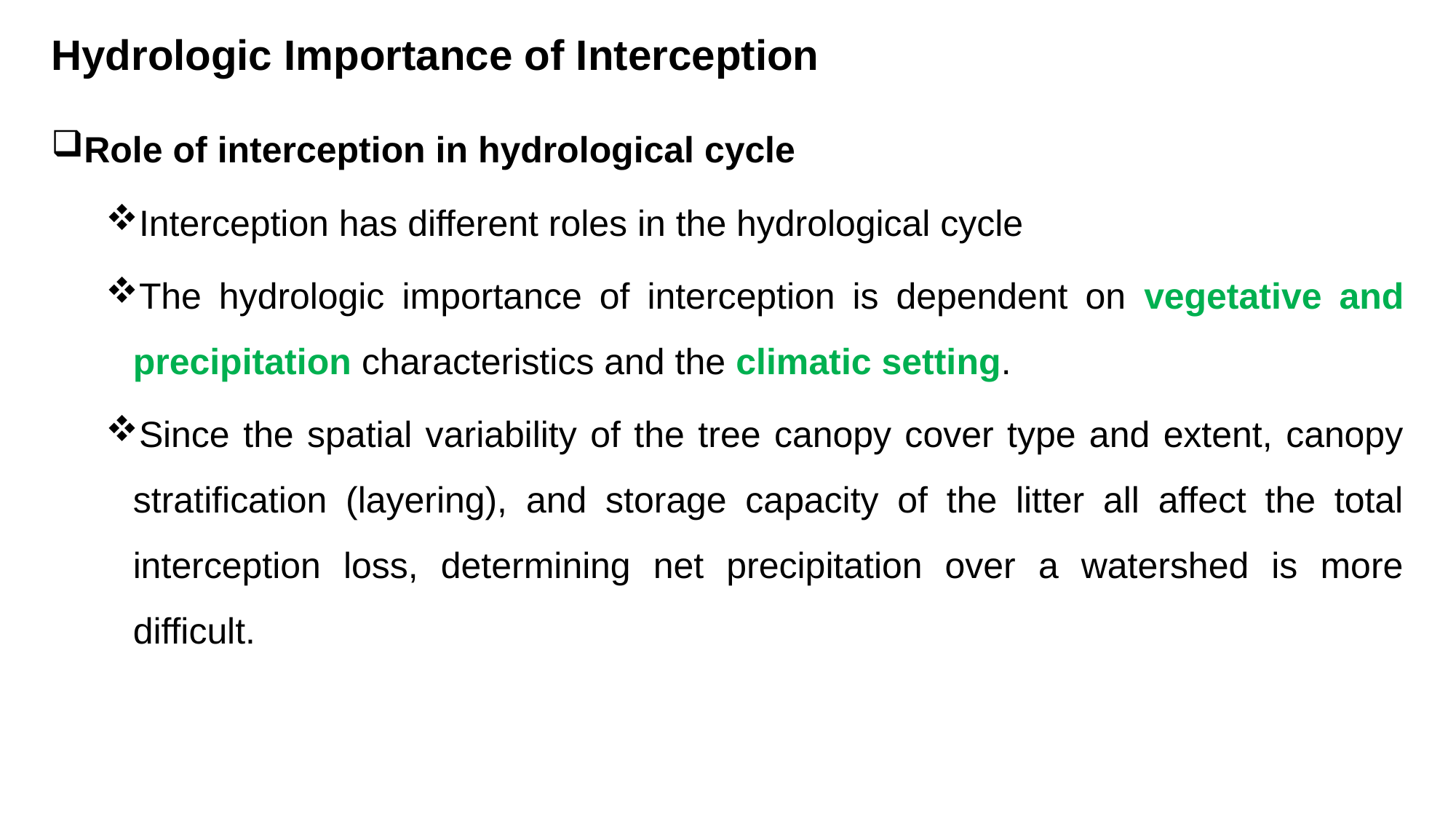

# Hydrologic Importance of Interception
Role of interception in hydrological cycle
Interception has different roles in the hydrological cycle
The hydrologic importance of interception is dependent on vegetative and precipitation characteristics and the climatic setting.
Since the spatial variability of the tree canopy cover type and extent, canopy stratification (layering), and storage capacity of the litter all affect the total interception loss, determining net precipitation over a watershed is more difficult.